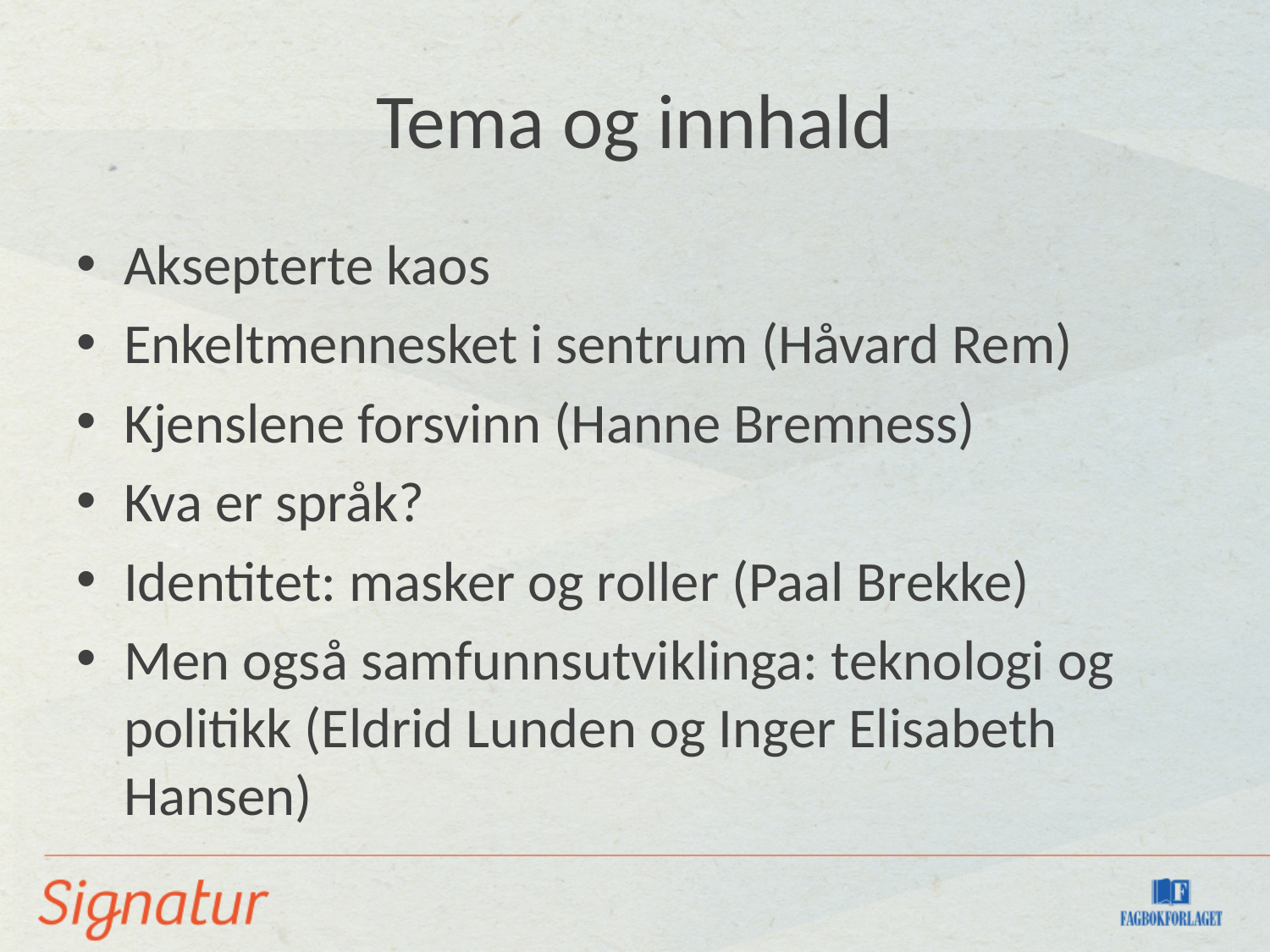

# Tema og innhald
Aksepterte kaos
Enkeltmennesket i sentrum (Håvard Rem)
Kjenslene forsvinn (Hanne Bremness)
Kva er språk?
Identitet: masker og roller (Paal Brekke)
Men også samfunnsutviklinga: teknologi og politikk (Eldrid Lunden og Inger Elisabeth Hansen)